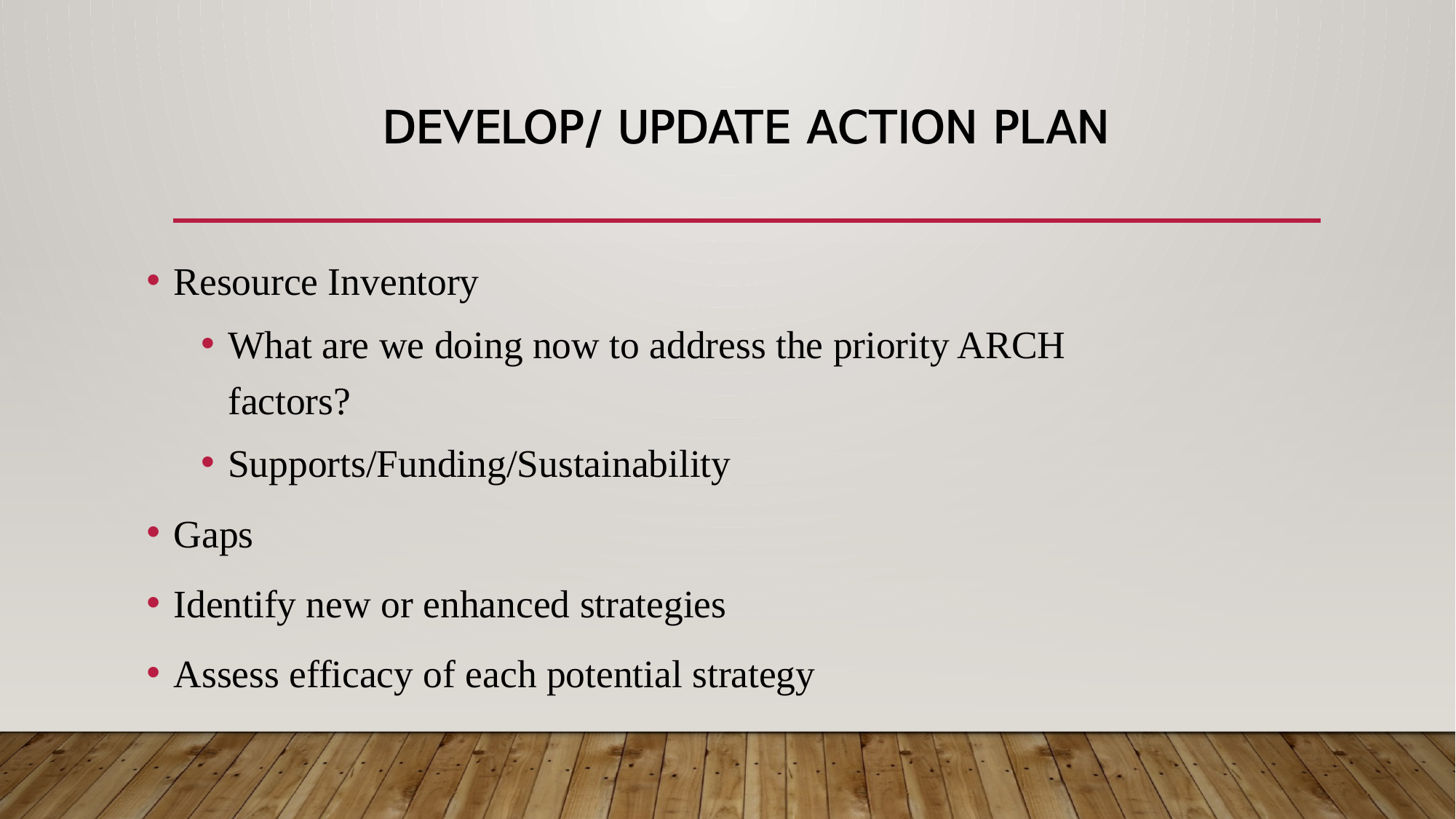

# Develop/ Update Action Plan
Resource Inventory
What are we doing now to address the priority ARCH factors?
Supports/Funding/Sustainability
Gaps
Identify new or enhanced strategies
Assess efficacy of each potential strategy